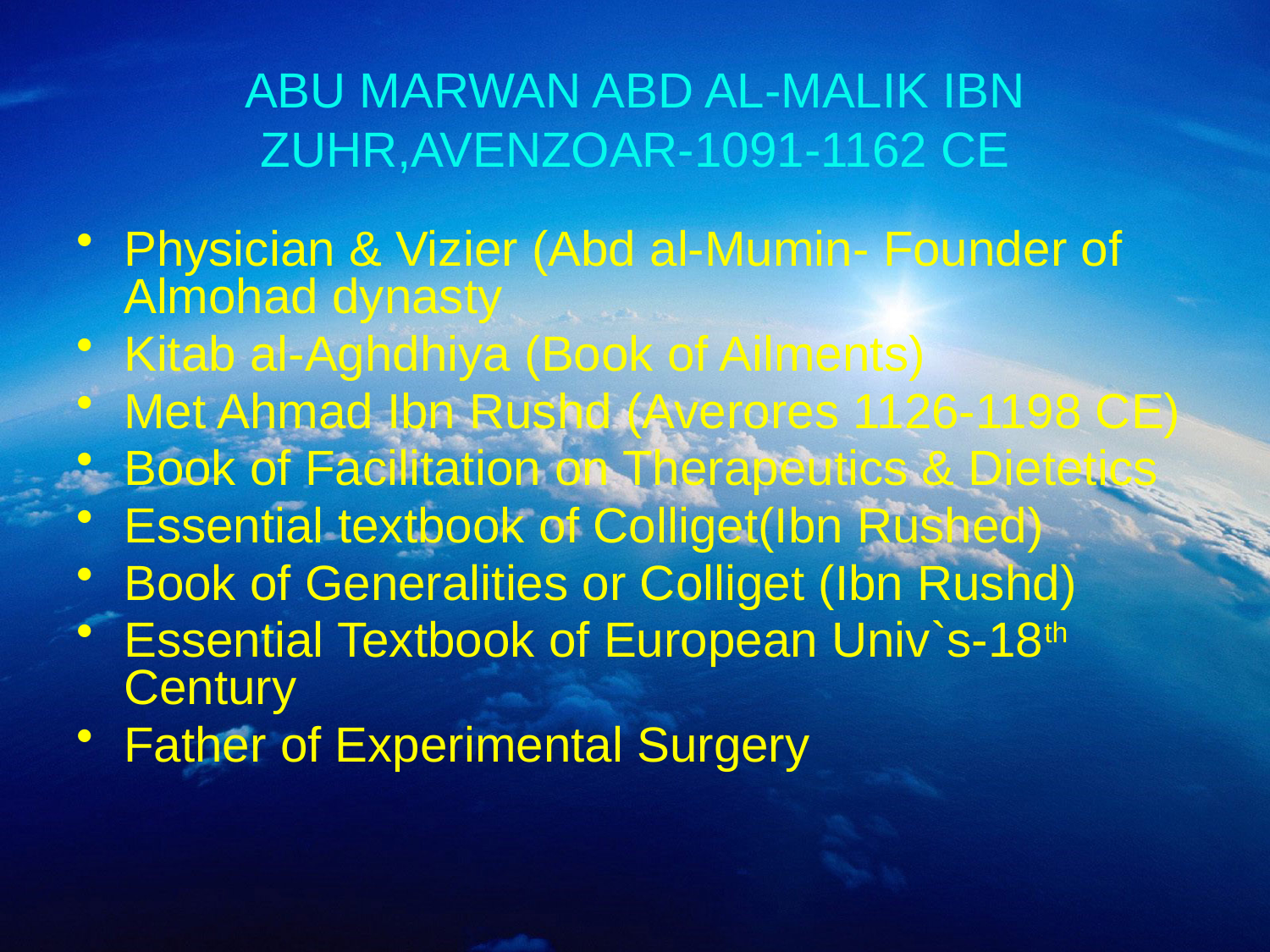

# ABU MARWAN ABD AL-MALIK IBN ZUHR,AVENZOAR-1091-1162 CE
Physician & Vizier (Abd al-Mumin- Founder of Almohad dynasty
Kitab al-Aghdhiya (Book of Ailments)
Met Ahmad Ibn Rushd (Averores 1126-1198 CE)
Book of Facilitation on Therapeutics & Dietetics
Essential textbook of Colliget(Ibn Rushed)
Book of Generalities or Colliget (Ibn Rushd)
Essential Textbook of European Univ`s-18th Century
Father of Experimental Surgery